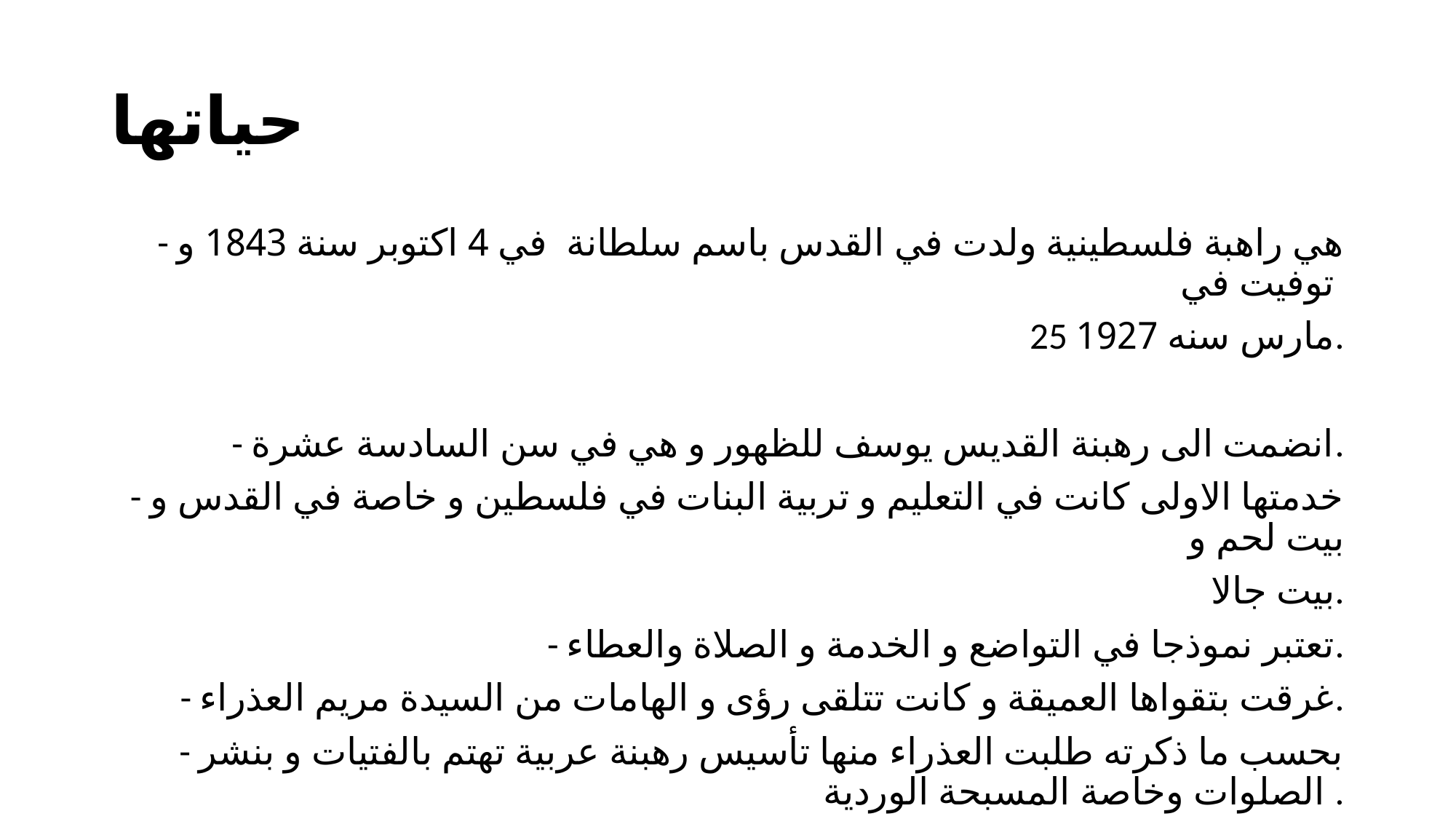

# حياتها
 - هي راهبة فلسطينية ولدت في القدس باسم سلطانة  في 4 اكتوبر سنة 1843 و توفيت في
25 مارس سنه 1927.

- انضمت الى رهبنة القديس يوسف للظهور و هي في سن السادسة عشرة.
- خدمتها الاولى كانت في التعليم و تربية البنات في فلسطين و خاصة في القدس و بيت لحم و
 بيت جالا.
- تعتبر نموذجا في التواضع و الخدمة و الصلاة والعطاء.
- غرقت بتقواها العميقة و كانت تتلقى رؤى و الهامات من السيدة مريم العذراء.
 - بحسب ما ذكرته طلبت العذراء منها تأسيس رهبنة عربية تهتم بالفتيات و بنشر الصلوات وخاصة المسبحة الوردية .